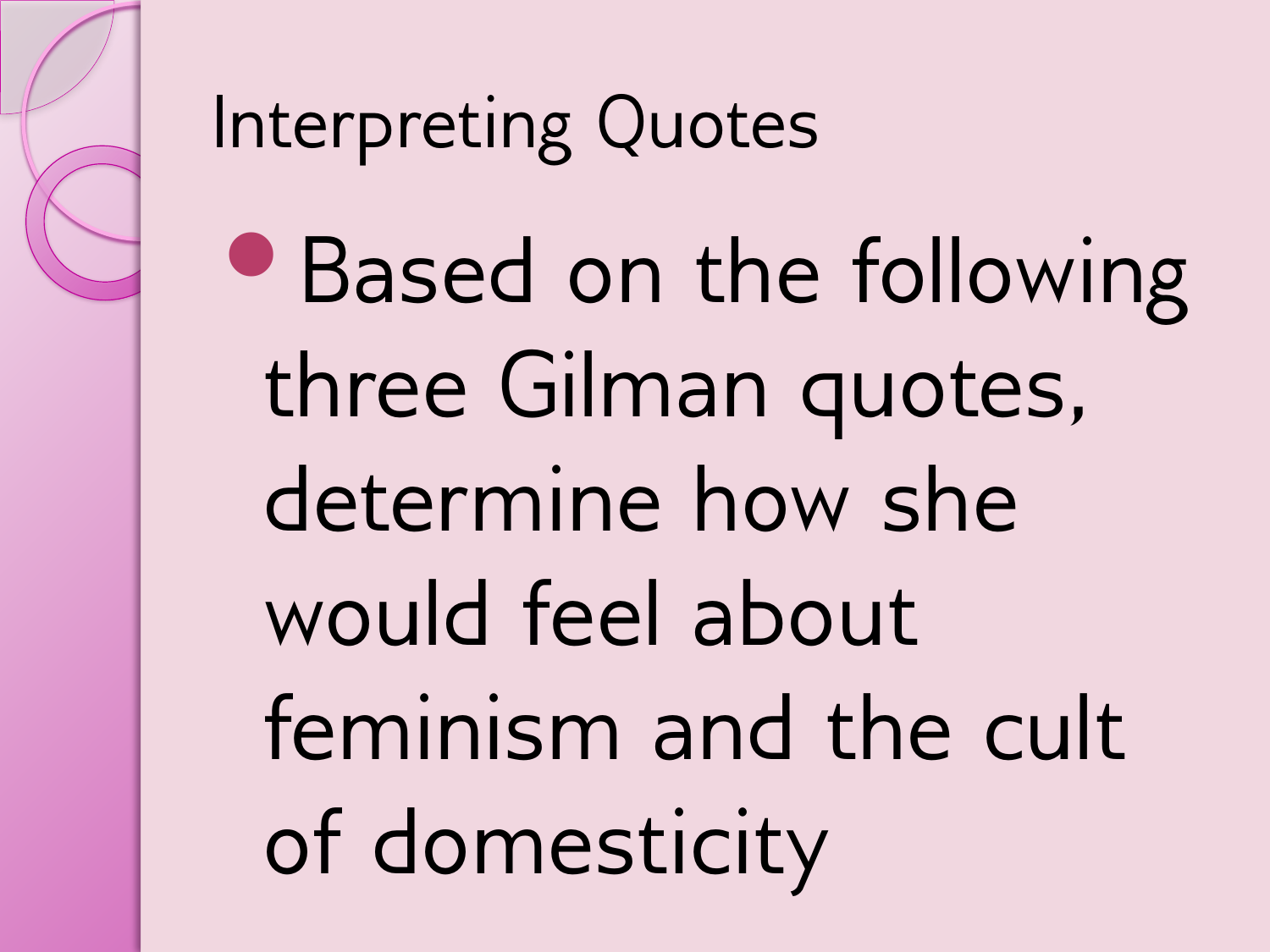

# Interpreting Quotes
Based on the following three Gilman quotes, determine how she would feel about feminism and the cult of domesticity